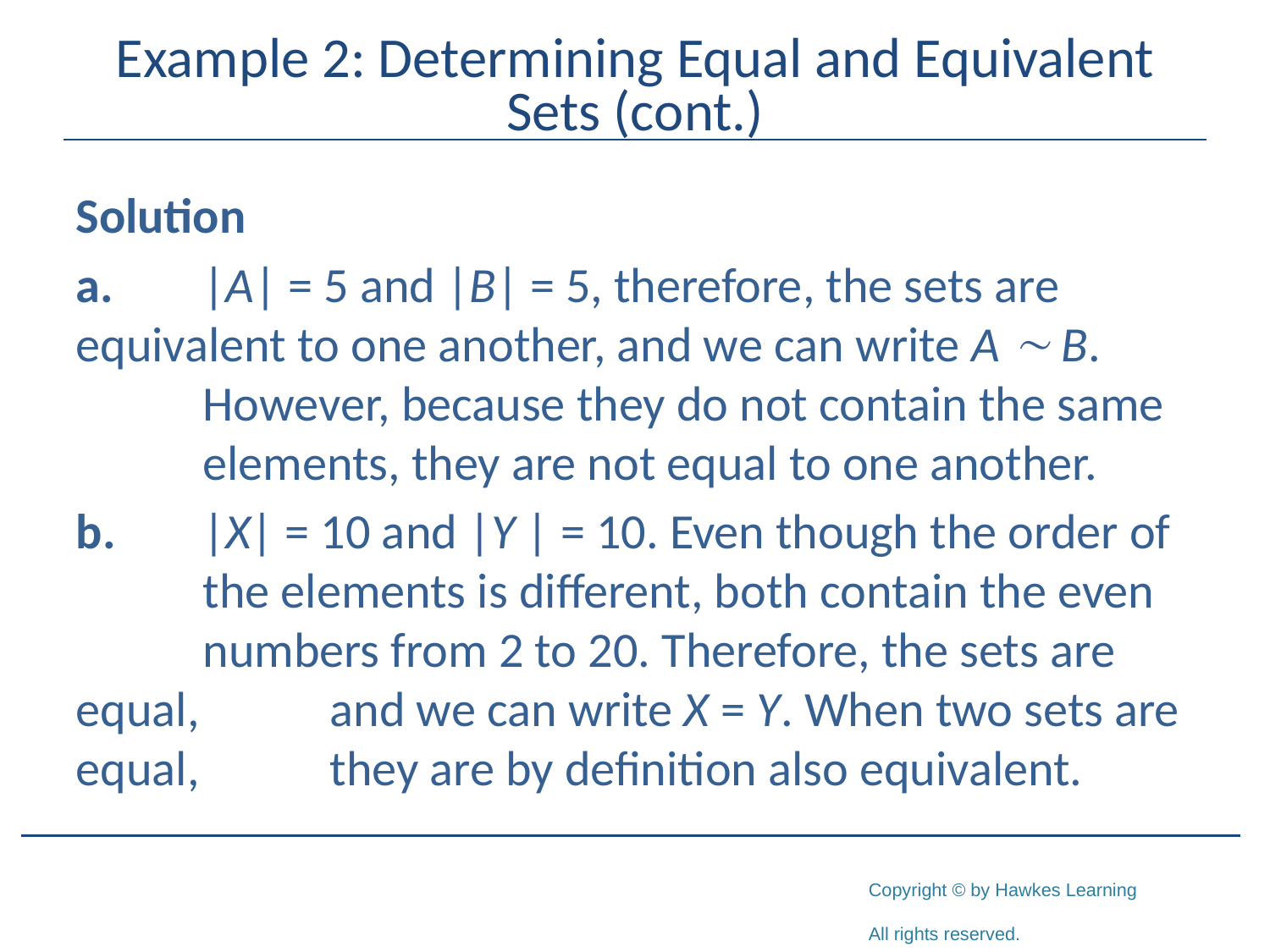

# Example 2: Determining Equal and Equivalent Sets (cont.)
Solution
a.	|A| = 5 and |B| = 5, therefore, the sets are 	equivalent to one another, and we can write A ∼ B. 	However, because they do not contain the same 	elements, they are not equal to one another.
b.	|X| = 10 and |Y | = 10. Even though the order of 	the elements is different, both contain the even 	numbers from 2 to 20. Therefore, the sets are equal, 	and we can write X = Y. When two sets are equal, 	they are by definition also equivalent.